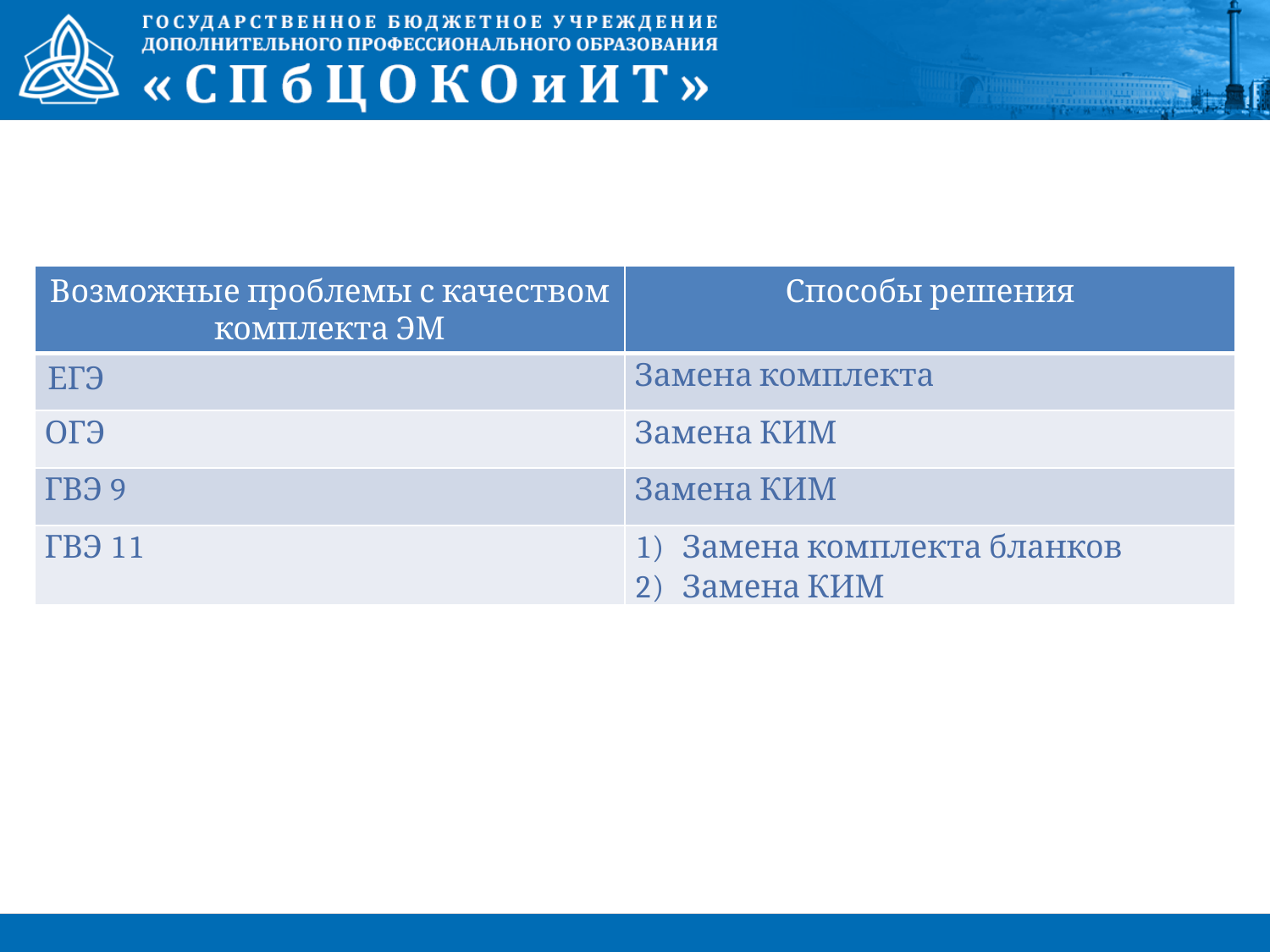

| Возможные проблемы с качеством комплекта ЭМ | Способы решения |
| --- | --- |
| ЕГЭ | Замена комплекта |
| ОГЭ | Замена КИМ |
| ГВЭ 9 | Замена КИМ |
| ГВЭ 11 | Замена комплекта бланков Замена КИМ |